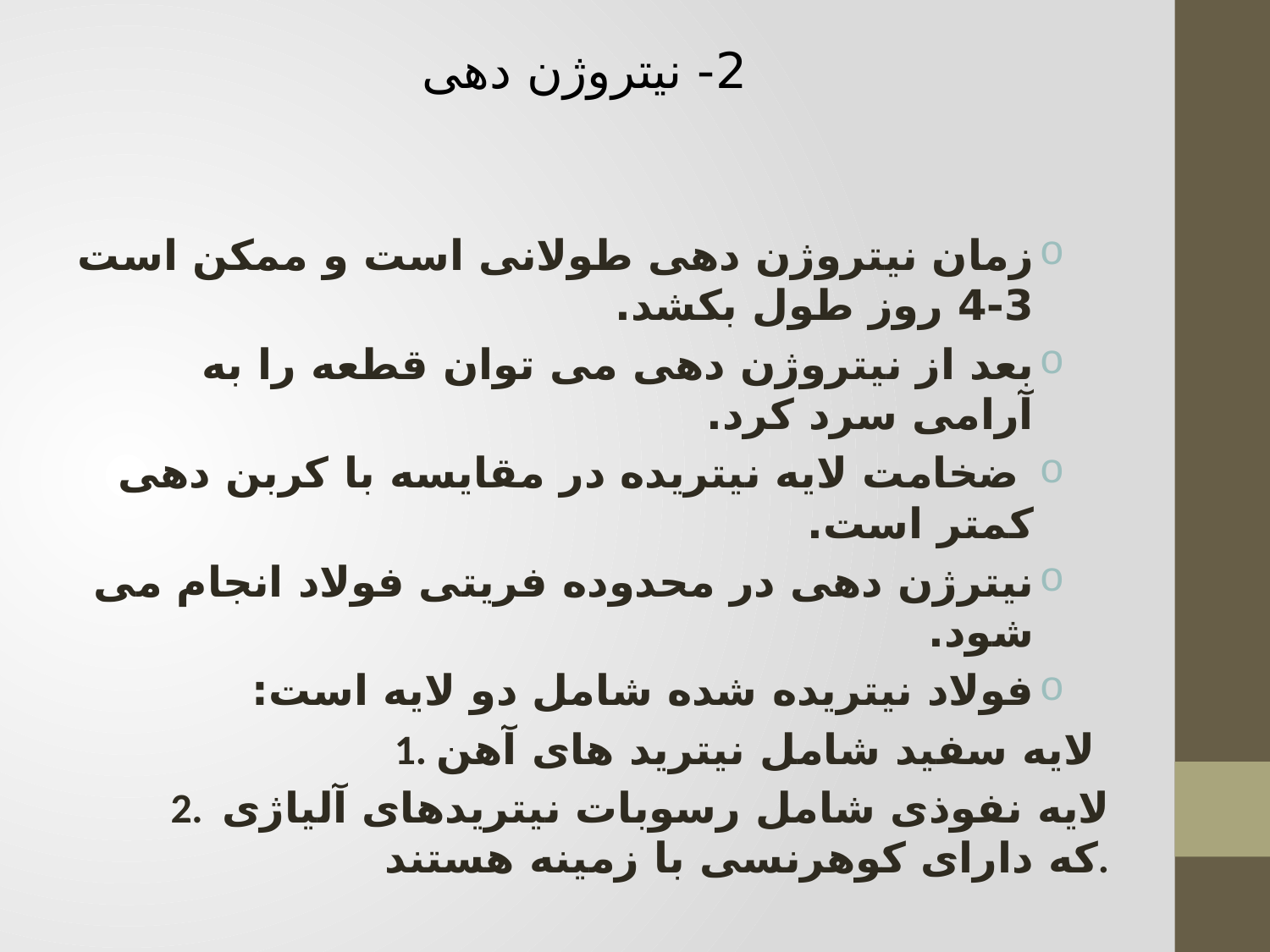

# 2- نیتروژن دهی
زمان نیتروژن دهی طولانی است و ممکن است 3-4 روز طول بکشد.
بعد از نیتروژن دهی می توان قطعه را به آرامی سرد کرد.
 ضخامت لایه نیتریده در مقایسه با کربن دهی کمتر است.
نیترژن دهی در محدوده فریتی فولاد انجام می شود.
فولاد نیتریده شده شامل دو لایه است:
 1. لایه سفید شامل نیترید های آهن
 2.  لایه نفوذی شامل رسوبات نیتریدهای آلیاژی که دارای کوهرنسی با زمینه هستند.